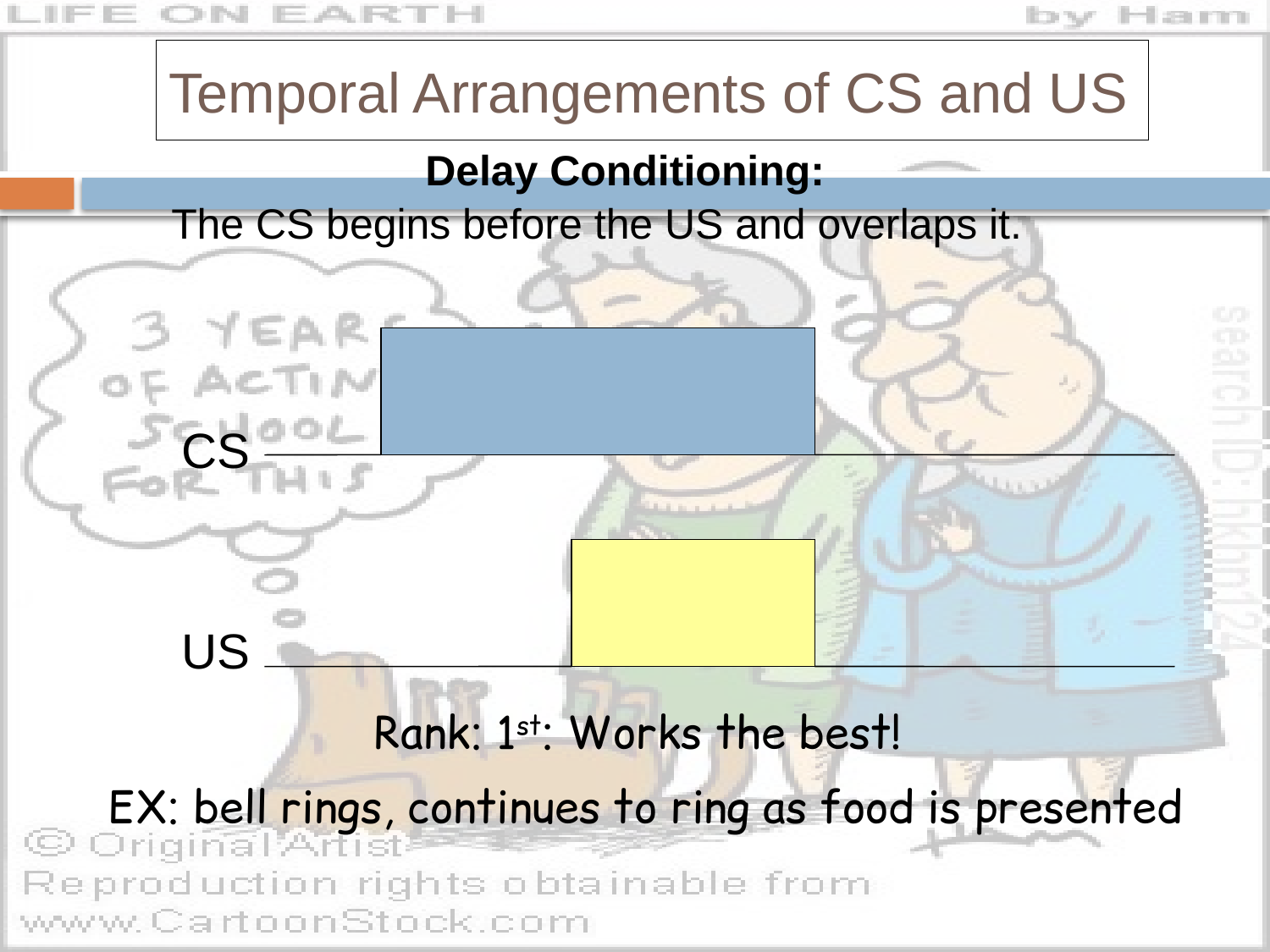

# Temporal Arrangements of CS and US
           Delay Conditioning:
The CS begins before the US and overlaps it.

CS

US

Rank: 1st: Works the best!
EX: bell rings, continues to ring as food is presented